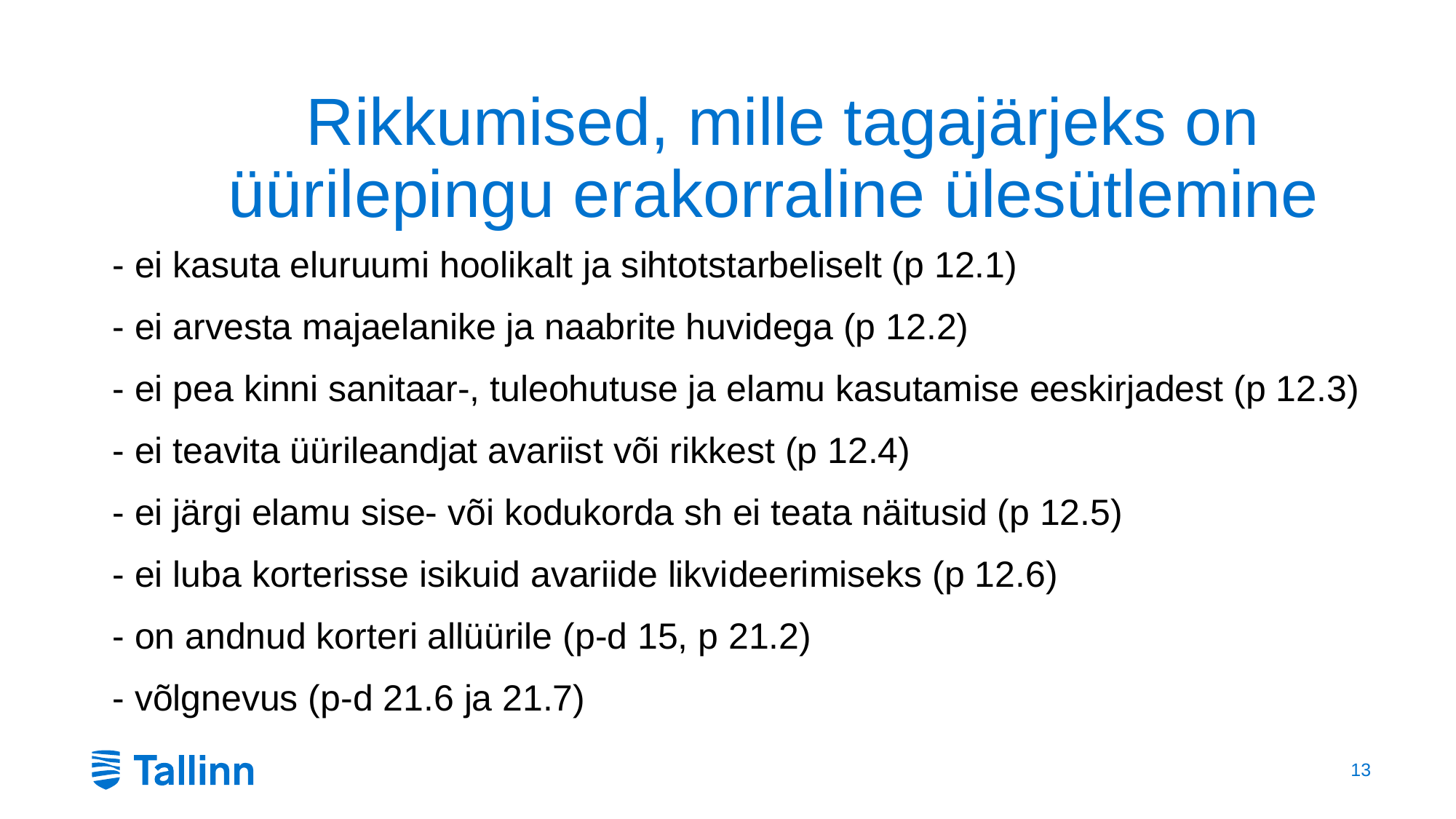

# Rikkumised, mille tagajärjeks on üürilepingu erakorraline ülesütlemine
  - ei kasuta eluruumi hoolikalt ja sihtotstarbeliselt (p 12.1)
  - ei arvesta majaelanike ja naabrite huvidega (p 12.2)
  - ei pea kinni sanitaar-, tuleohutuse ja elamu kasutamise eeskirjadest (p 12.3)
  - ei teavita üürileandjat avariist või rikkest (p 12.4)
  - ei järgi elamu sise- või kodukorda sh ei teata näitusid (p 12.5)
  - ei luba korterisse isikuid avariide likvideerimiseks (p 12.6)
  - on andnud korteri allüürile (p-d 15, p 21.2)
  - võlgnevus (p-d 21.6 ja 21.7)

13